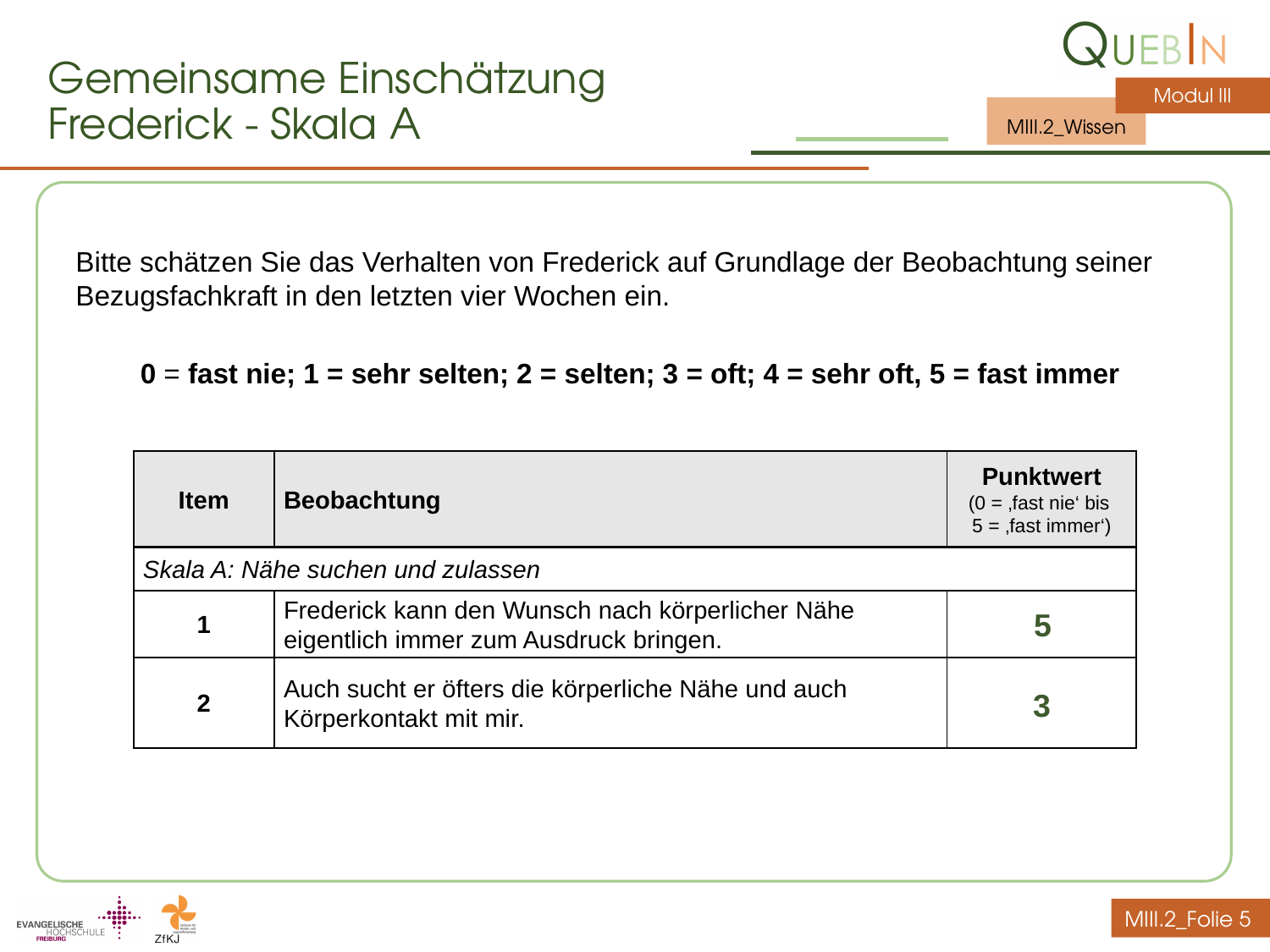

# Gemeinsame Einschätzung Frederick - Skala A

Bitte schätzen Sie das Verhalten von Frederick auf Grundlage der Beobachtung seiner Bezugsfachkraft in den letzten vier Wochen ein.

0 = fast nie; 1 = sehr selten; 2 = selten; 3 = oft; 4 = sehr oft, 5 = fast immer

| Item | Beobachtung | Punktwert (0 = ‚fast nie‘ bis 5 = ‚fast immer‘) |
| --- | --- | --- |
| Skala A: Nähe suchen und zulassen |  |  |
| 1 | Frederick kann den Wunsch nach körperlicher Nähe eigentlich immer zum Ausdruck bringen. |  |
| 2 | Auch sucht er öfters die körperliche Nähe und auch Körperkontakt mit mir. |  |
5

3

MIII.2_Folie 5